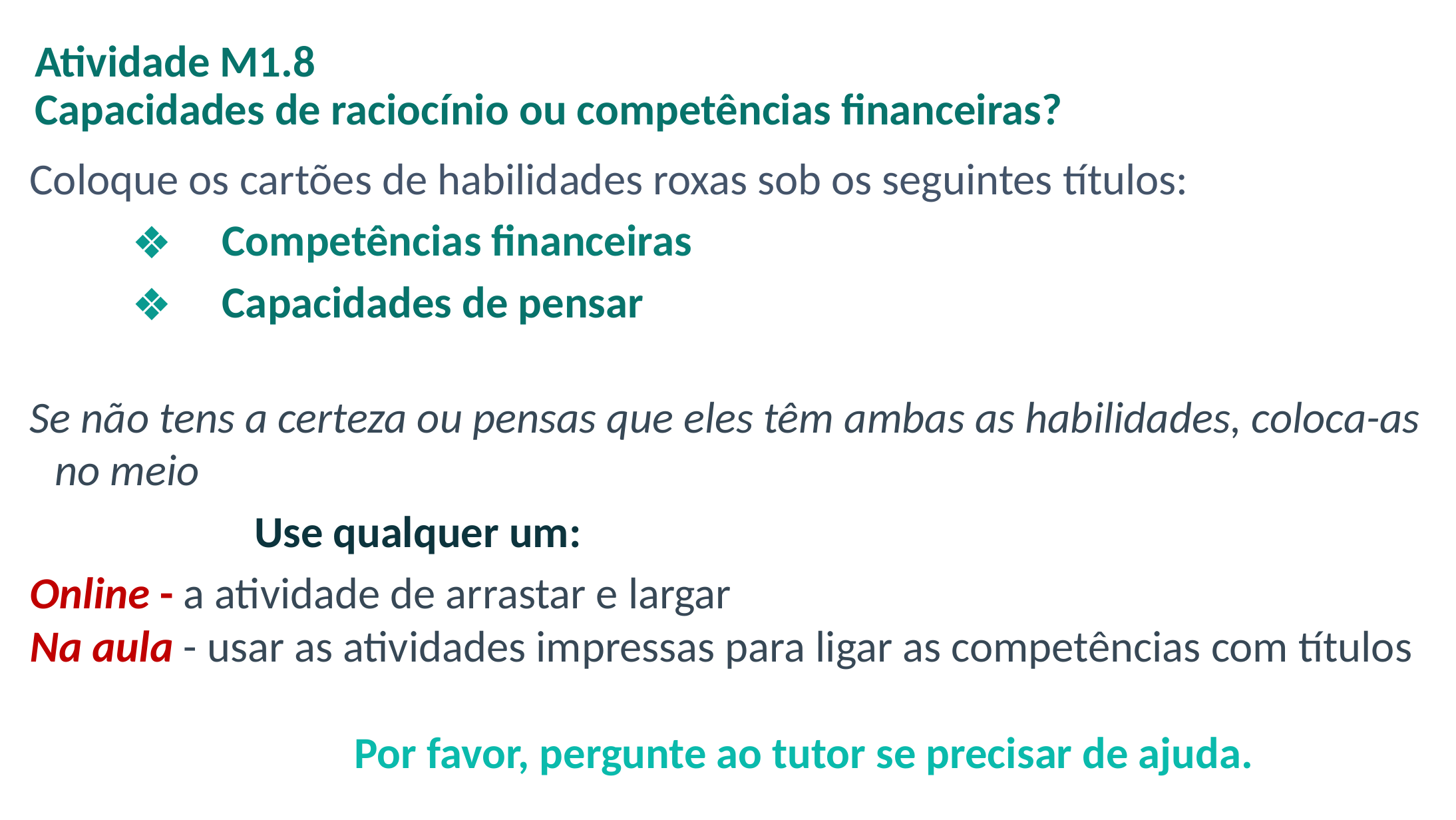

# Atividade M1.8 Capacidades de raciocínio ou competências financeiras?
Coloque os cartões de habilidades roxas sob os seguintes títulos:
    Competências financeiras
    Capacidades de pensar

Se não tens a certeza ou pensas que eles têm ambas as habilidades, coloca-as no meio
 			Use qualquer um:
Online - a atividade de arrastar e largar
Na aula - usar as atividades impressas para ligar as competências com títulos

 				Por favor, pergunte ao tutor se precisar de ajuda.